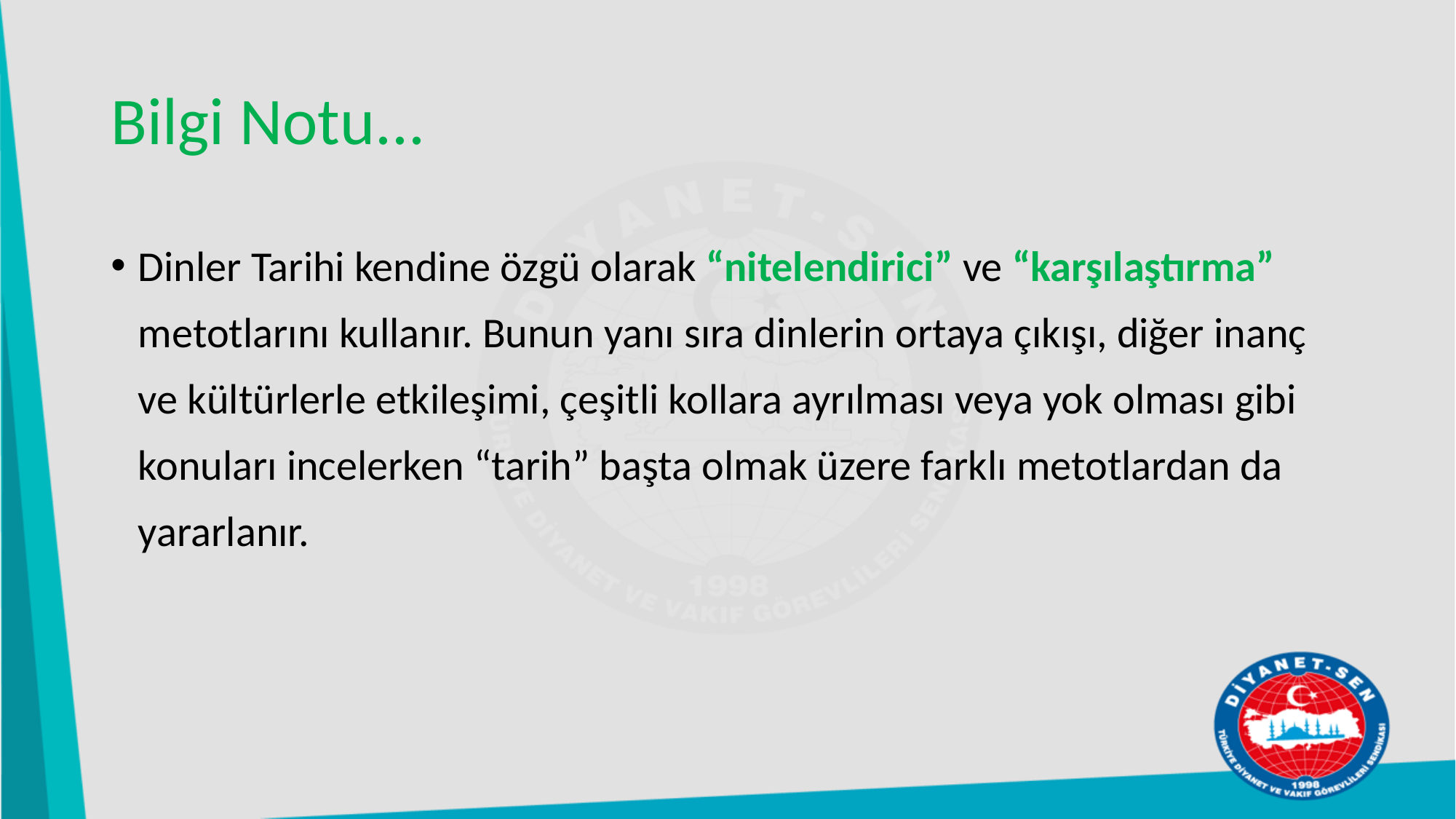

# Bilgi Notu...
Dinler Tarihi kendine özgü olarak “nitelendirici” ve “karşılaştırma” metotlarını kullanır. Bunun yanı sıra dinlerin ortaya çıkışı, diğer inanç ve kültürlerle etkileşimi, çeşitli kollara ayrılması veya yok olması gibi konuları incelerken “tarih” başta olmak üzere farklı metotlardan da yararlanır.